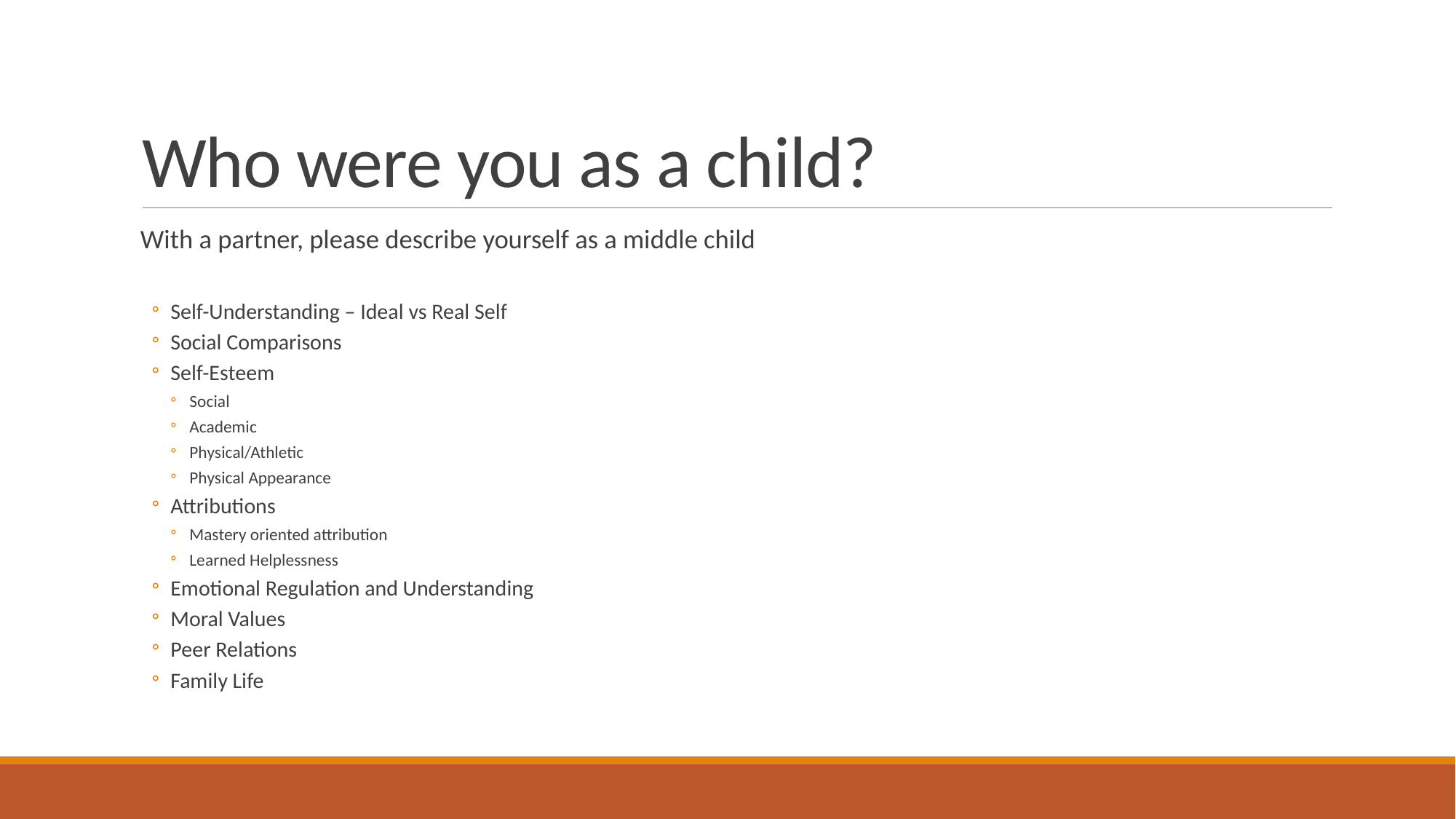

# Who were you as a child?
With a partner, please describe yourself as a middle child

Self-Understanding – Ideal vs Real Self
Social Comparisons
Self-Esteem
Social
Academic
Physical/Athletic
Physical Appearance
Attributions
Mastery oriented attribution
Learned Helplessness
Emotional Regulation and Understanding
Moral Values
Peer Relations
Family Life